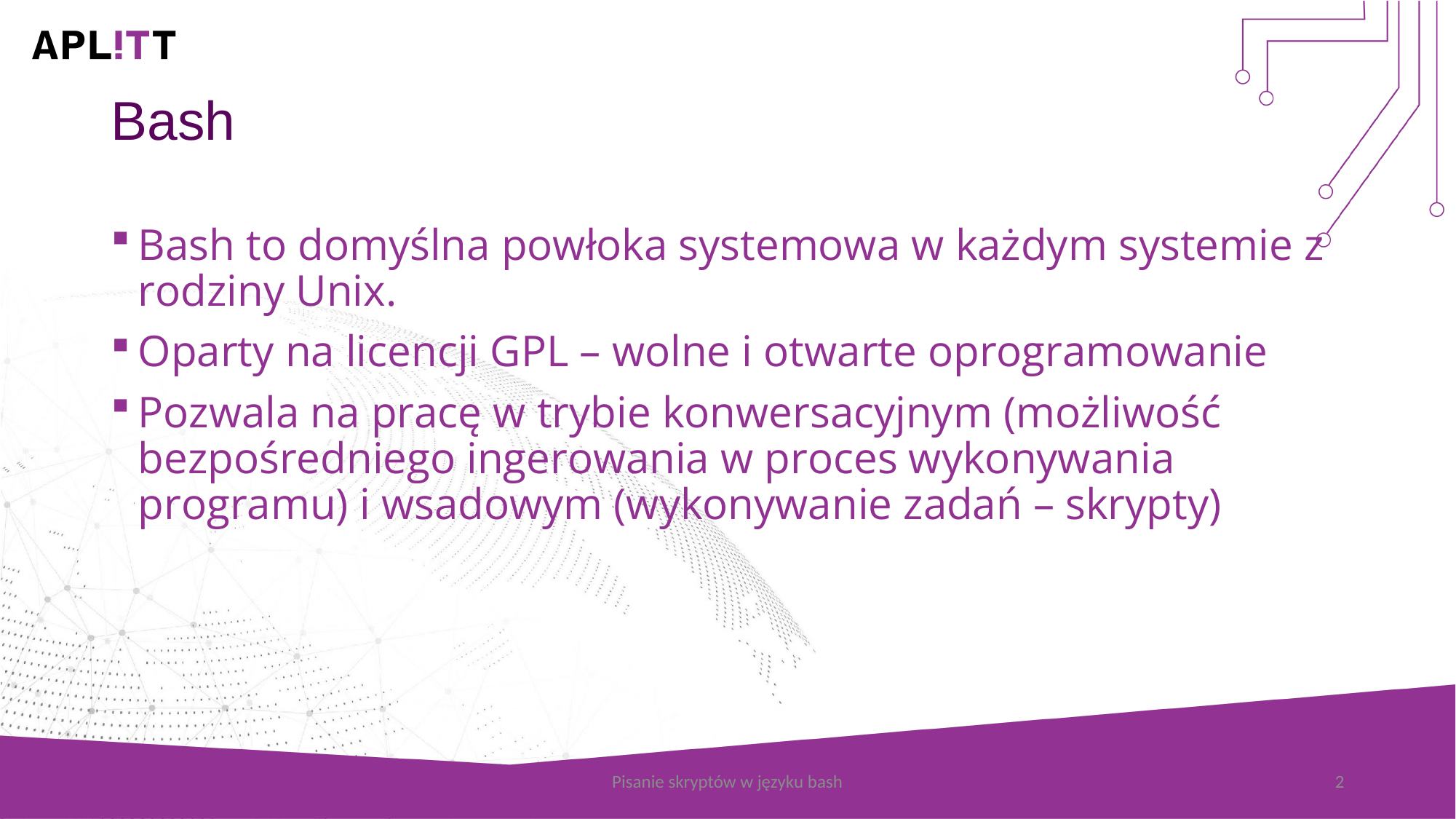

# Bash
Bash to domyślna powłoka systemowa w każdym systemie z rodziny Unix.
Oparty na licencji GPL – wolne i otwarte oprogramowanie
Pozwala na pracę w trybie konwersacyjnym (możliwość bezpośredniego ingerowania w proces wykonywania programu) i wsadowym (wykonywanie zadań – skrypty)
Pisanie skryptów w języku bash
2